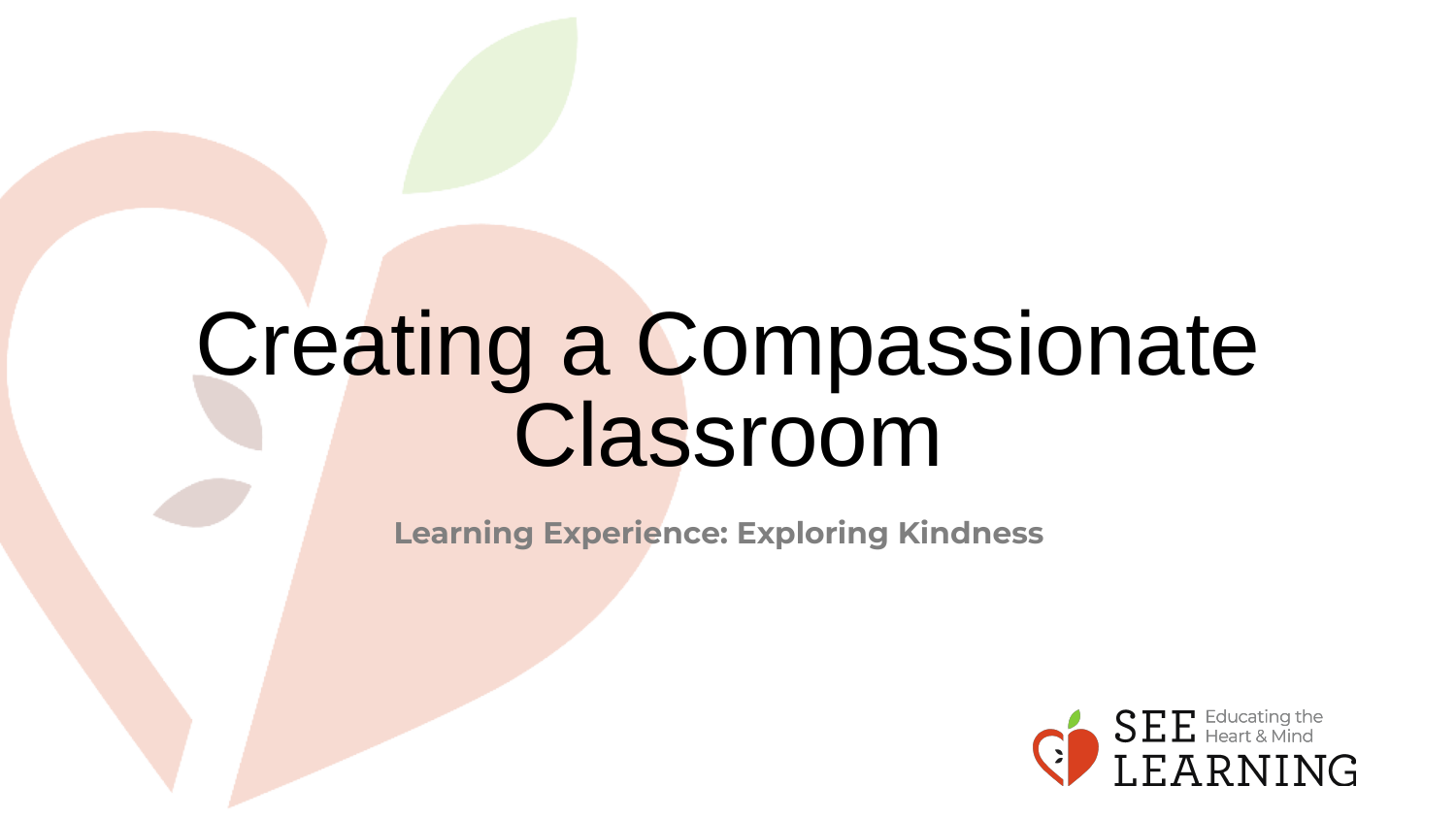

# Creating a Compassionate Classroom
Learning Experience: Exploring Kindness